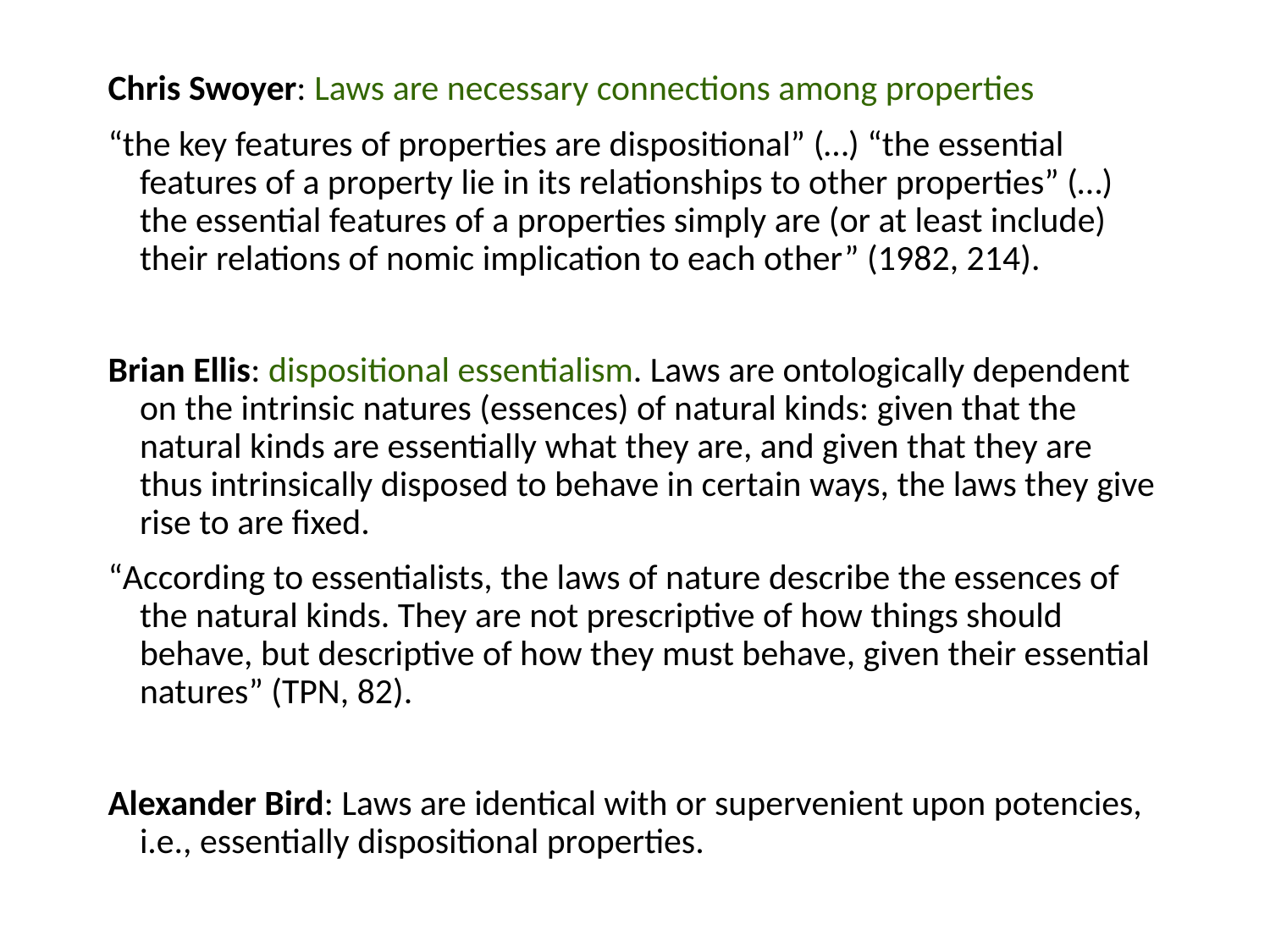

Chris Swoyer: Laws are necessary connections among properties
“the key features of properties are dispositional” (…) “the essential features of a property lie in its relationships to other properties” (…) the essential features of a properties simply are (or at least include) their relations of nomic implication to each other” (1982, 214).

Brian Ellis: dispositional essentialism. Laws are ontologically dependent on the intrinsic natures (essences) of natural kinds: given that the natural kinds are essentially what they are, and given that they are thus intrinsically disposed to behave in certain ways, the laws they give rise to are fixed.
“According to essentialists, the laws of nature describe the essences of the natural kinds. They are not prescriptive of how things should behave, but descriptive of how they must behave, given their essential natures” (TPN, 82).

Alexander Bird: Laws are identical with or supervenient upon potencies, i.e., essentially dispositional properties.